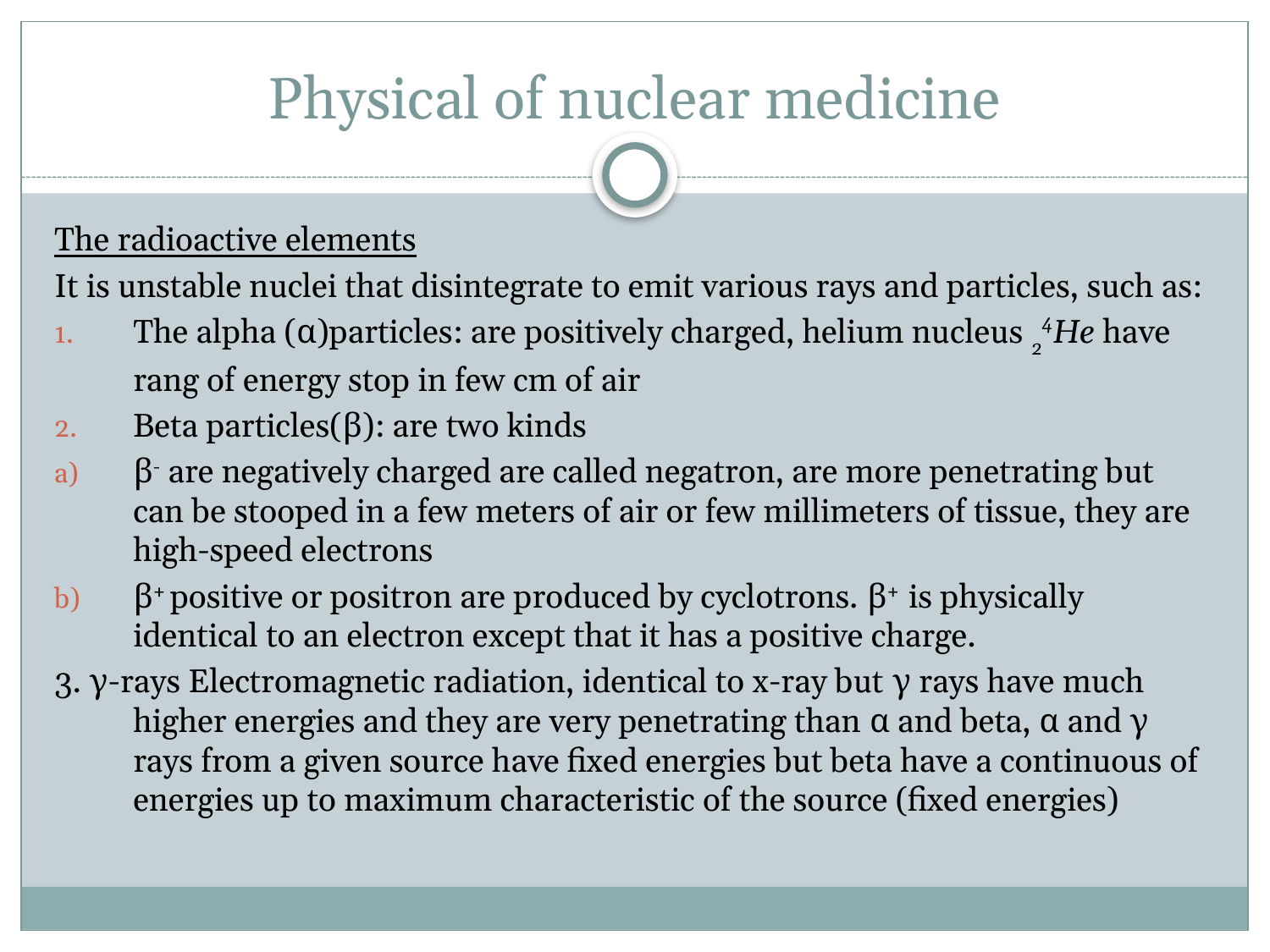

# Physical of nuclear medicine
The radioactive elements
It is unstable nuclei that disintegrate to emit various rays and particles, such as:
The alpha (α)particles: are positively charged, helium nucleus 24He have rang of energy stop in few cm of air
Beta particles(β): are two kinds
β- are negatively charged are called negatron, are more penetrating but can be stooped in a few meters of air or few millimeters of tissue, they are high-speed electrons
β+ positive or positron are produced by cyclotrons. β+  is physically identical to an electron except that it has a positive charge.
3. γ-rays Electromagnetic radiation, identical to x-ray but γ rays have much higher energies and they are very penetrating than α and beta, α and γ rays from a given source have fixed energies but beta have a continuous of energies up to maximum characteristic of the source (fixed energies)